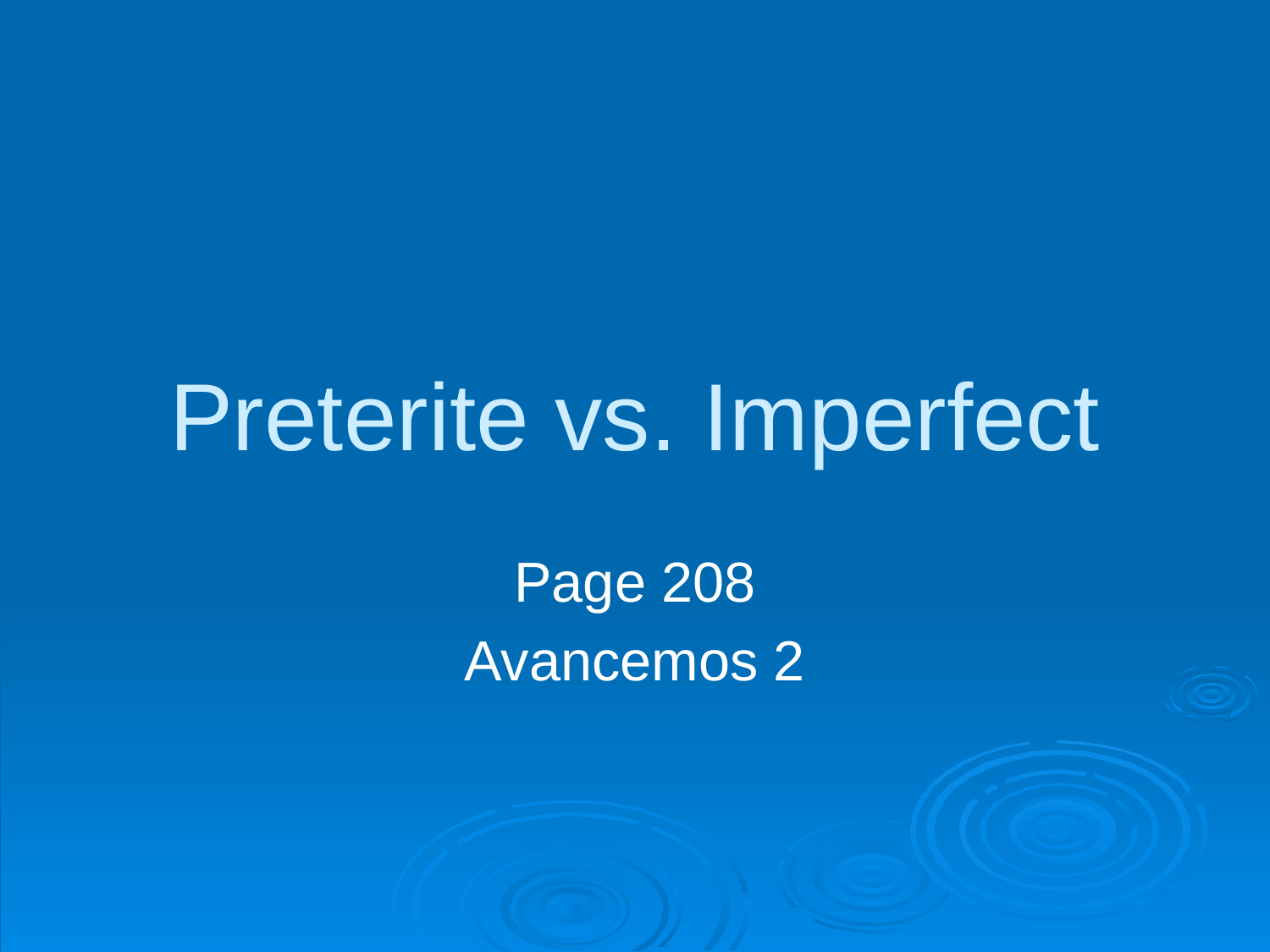

# Preterite vs. Imperfect
Page 208
Avancemos 2